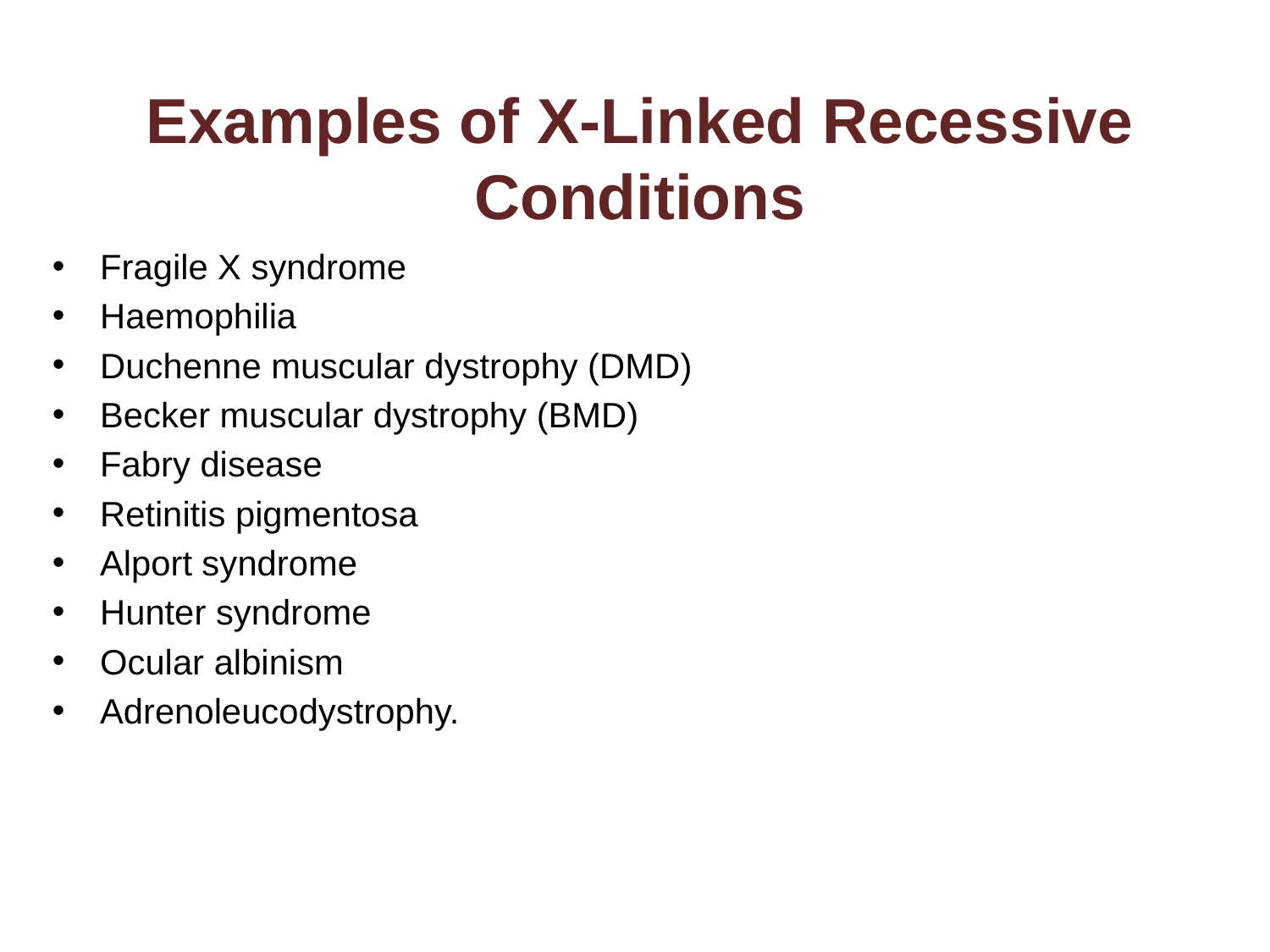

# Examples of X-Linked Recessive Conditions
Fragile X syndrome
Haemophilia
Duchenne muscular dystrophy (DMD)
Becker muscular dystrophy (BMD)
Fabry disease
Retinitis pigmentosa
Alport syndrome
Hunter syndrome
Ocular albinism
Adrenoleucodystrophy.